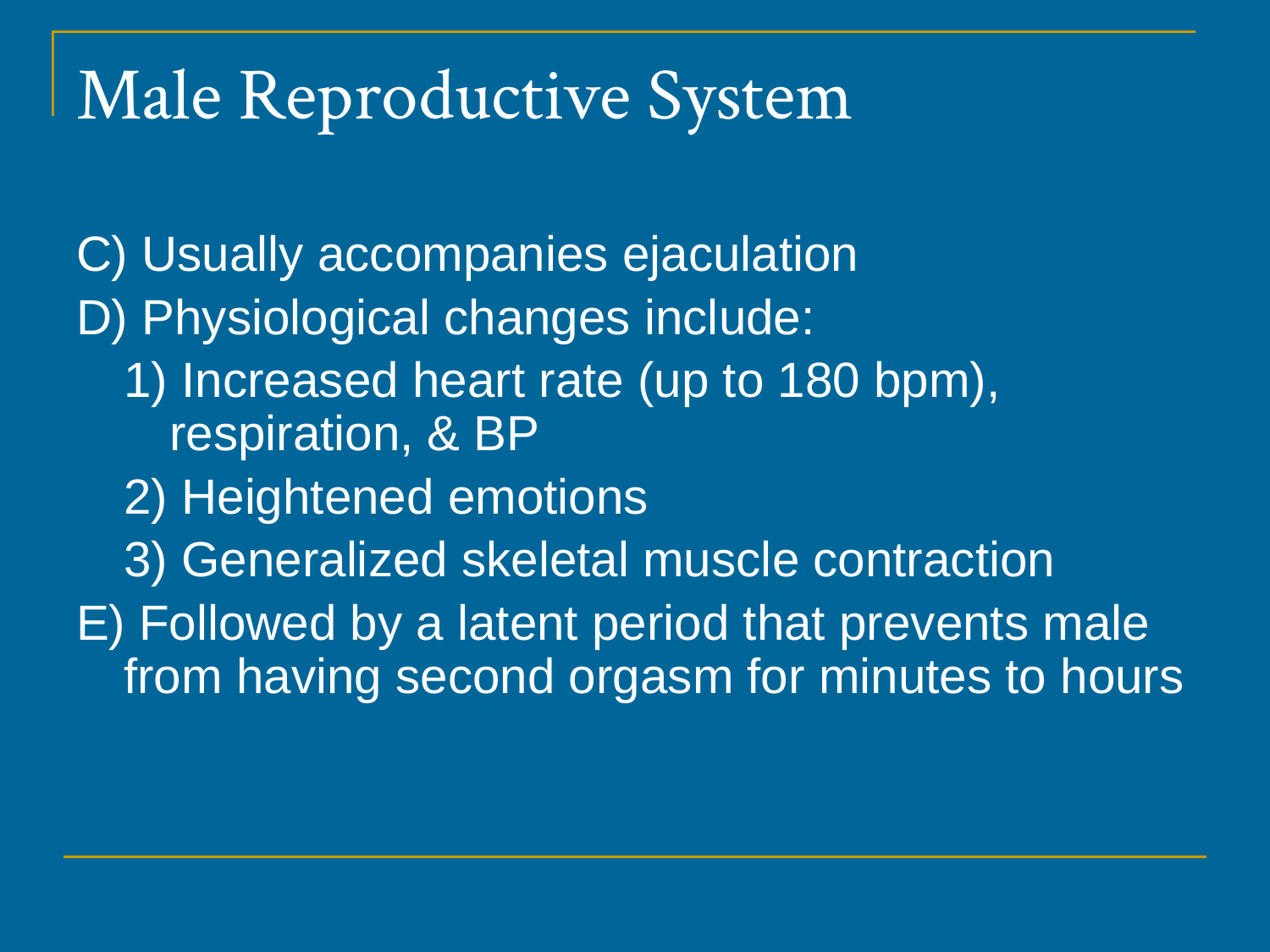

# Male Reproductive System
C) Usually accompanies ejaculation
D) Physiological changes include:
1) Increased heart rate (up to 180 bpm), respiration, & BP
2) Heightened emotions
3) Generalized skeletal muscle contraction
E) Followed by a latent period that prevents male from having second orgasm for minutes to hours